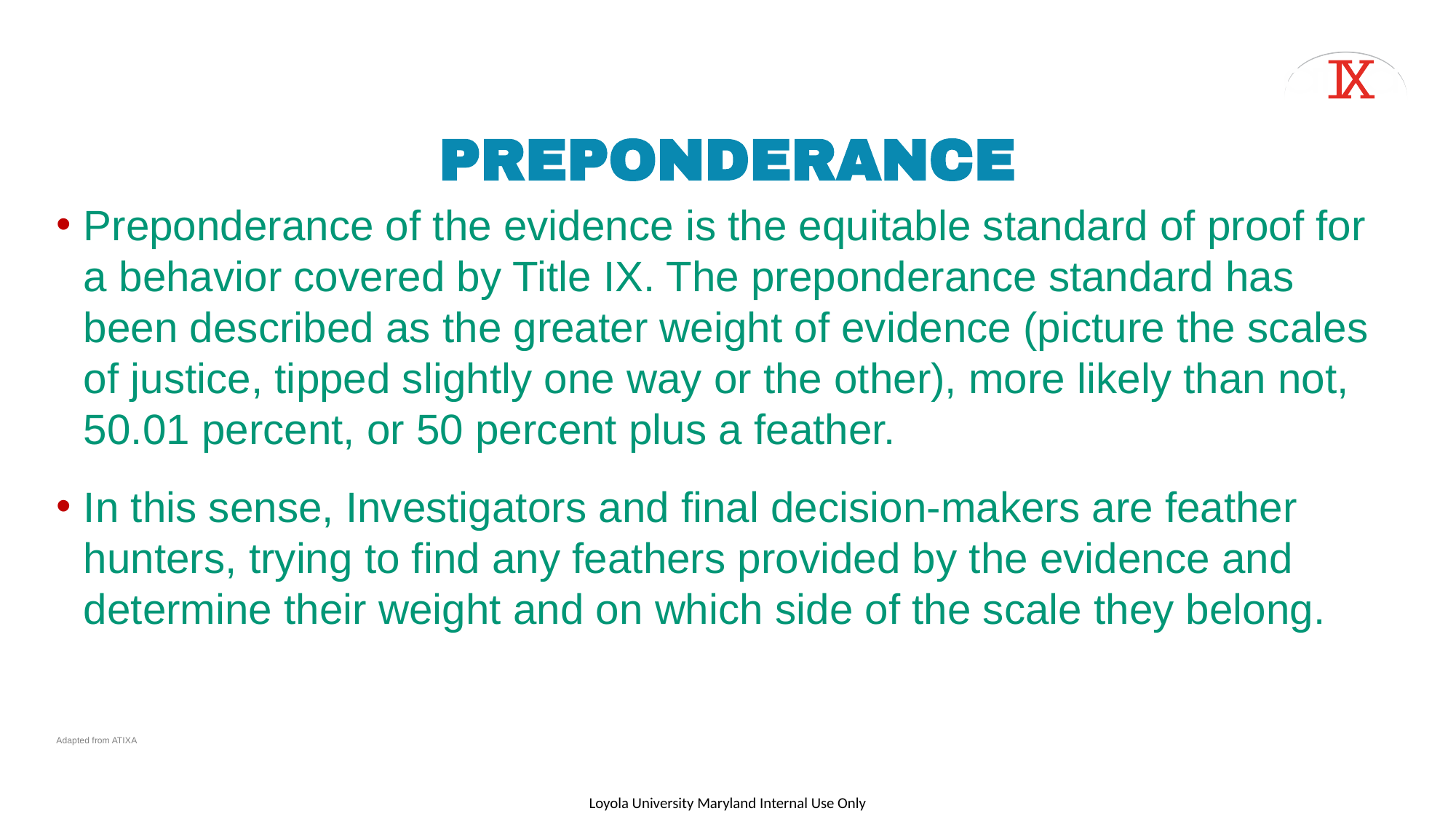

# PREPONDERANCE
Preponderance of the evidence is the equitable standard of proof for a behavior covered by Title IX. The preponderance standard has been described as the greater weight of evidence (picture the scales of justice, tipped slightly one way or the other), more likely than not, 50.01 percent, or 50 percent plus a feather.

In this sense, Investigators and final decision-makers are feather hunters, trying to find any feathers provided by the evidence and determine their weight and on which side of the scale they belong.
Adapted from ATIXA